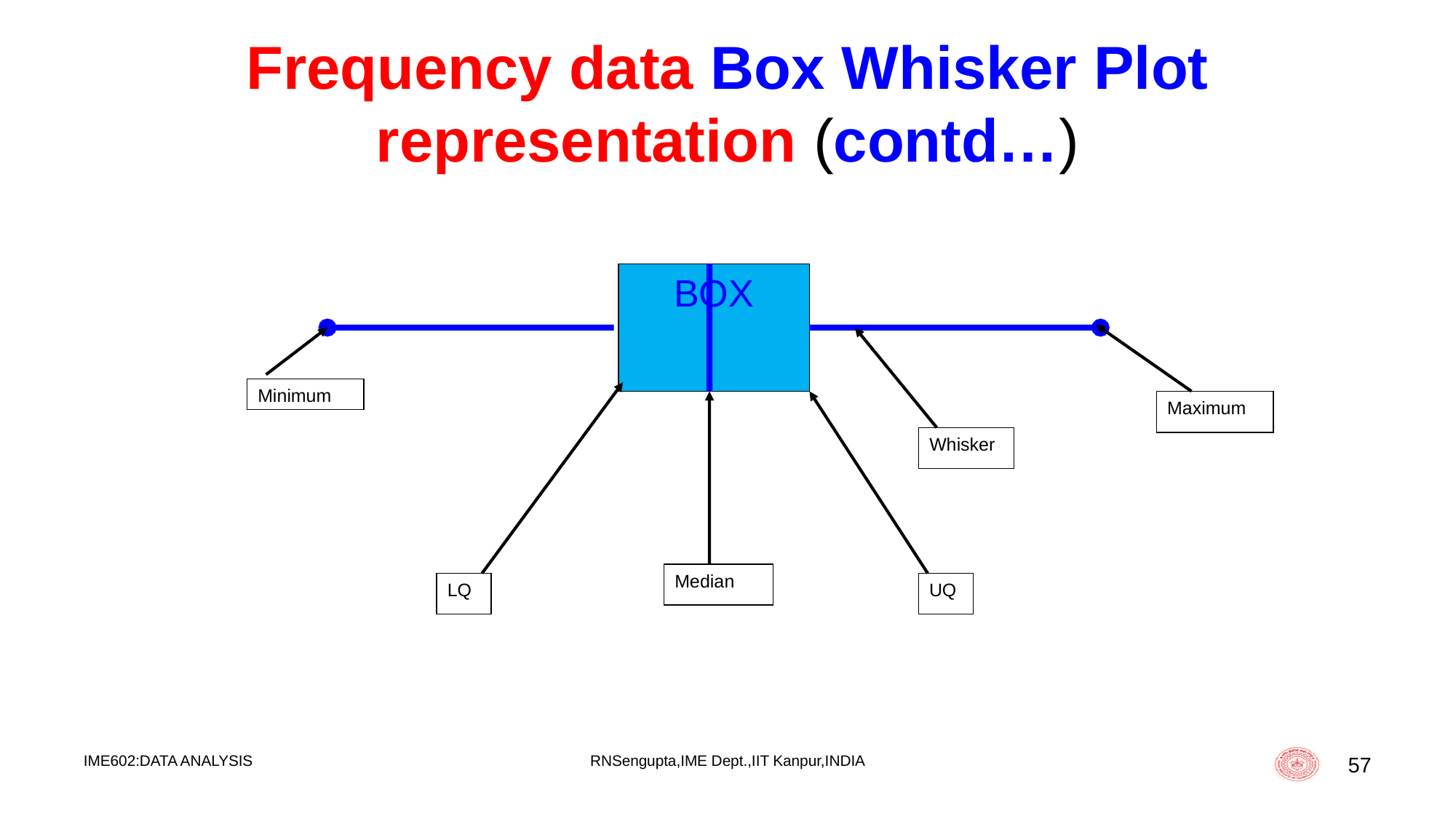

# Frequency data Box Whisker Plot representation (contd…)

BOX

Minimum

Maximum
Whisker
Median
LQ
UQ
IME602:DATA ANALYSIS
RNSengupta,IME Dept.,IIT Kanpur,INDIA
57